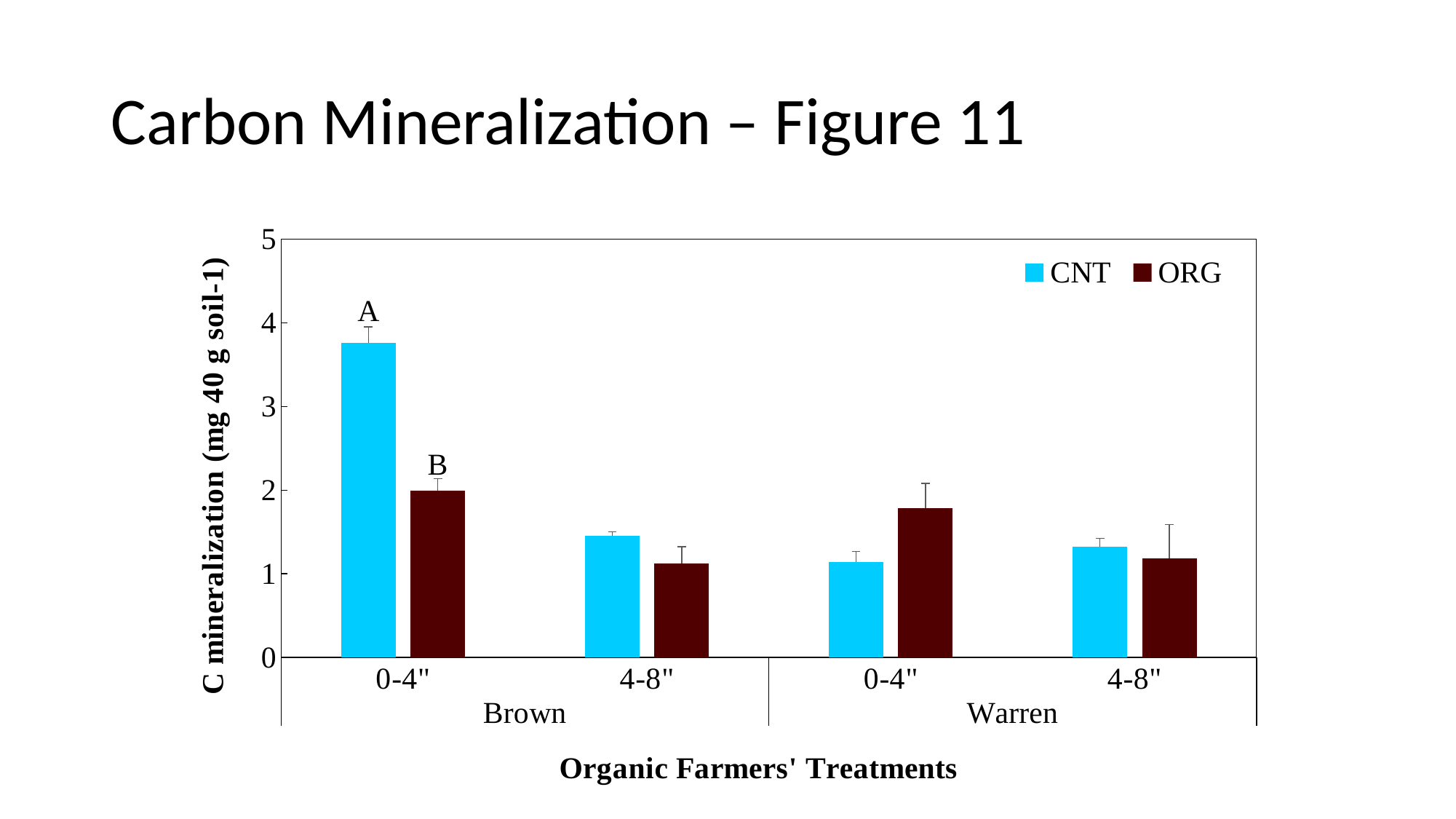

# Carbon Mineralization – Figure 11

### Chart

| Category |  |  |
|---|---|---|
| 0-4" | 3.7599999999999945 | 1.9899999999999984 |
| 4-8" | 1.4499999999999957 | 1.119999999999994 |
| 0-4" | 1.139999999999997 | 1.779999999999994 |
| 4-8" | 1.3199999999999932 | 1.1799999999999962 |